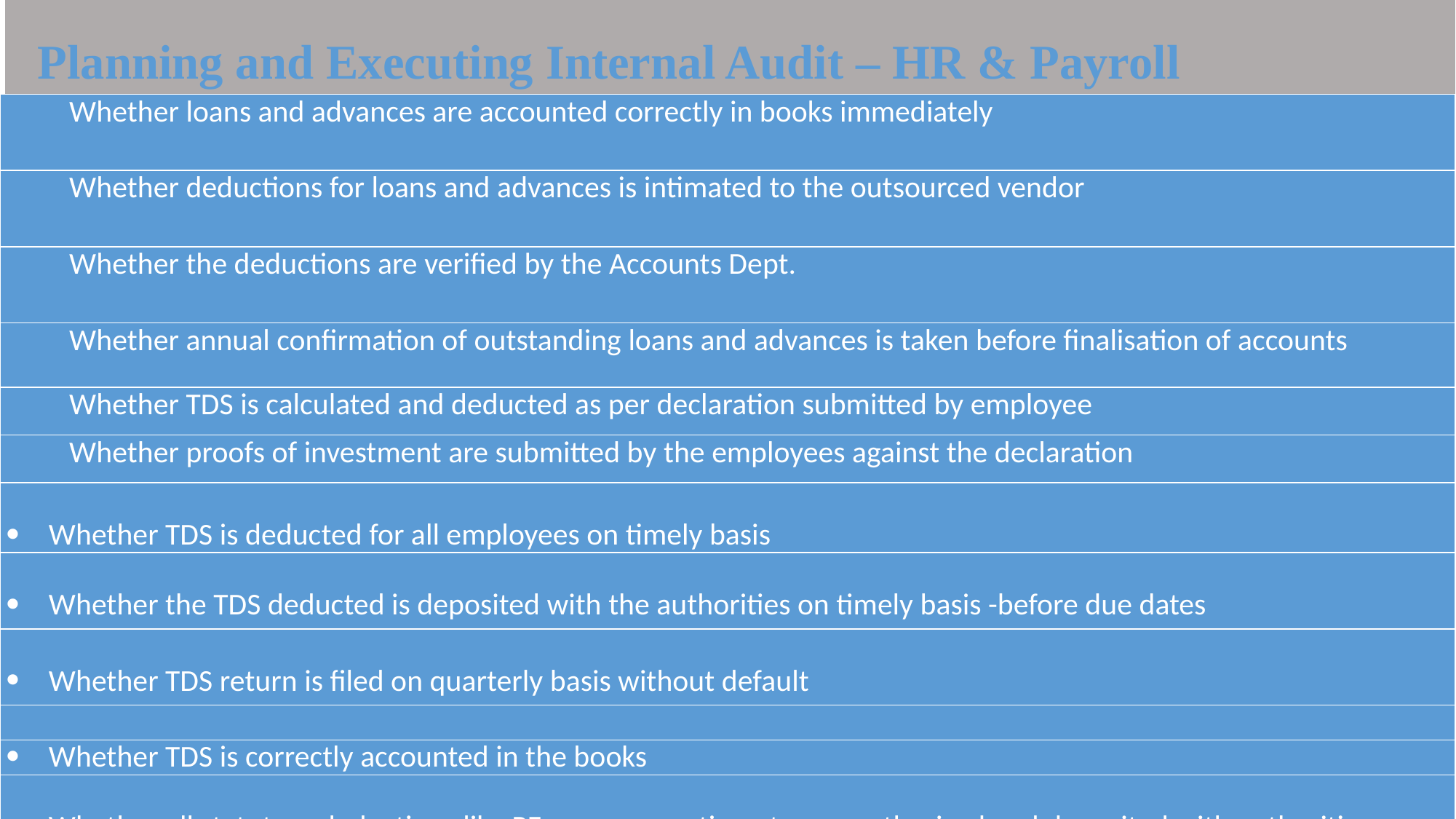

Planning and Executing Internal Audit – HR & Payroll
| Whether loans and advances are accounted correctly in books immediately |
| --- |
| Whether deductions for loans and advances is intimated to the outsourced vendor |
| Whether the deductions are verified by the Accounts Dept. |
| Whether annual confirmation of outstanding loans and advances is taken before finalisation of accounts |
| Whether TDS is calculated and deducted as per declaration submitted by employee |
| Whether proofs of investment are submitted by the employees against the declaration |
| Whether TDS is deducted for all employees on timely basis |
| Whether the TDS deducted is deposited with the authorities on timely basis -before due dates |
| Whether TDS return is filed on quarterly basis without default |
|  |
| Whether TDS is correctly accounted in the books |
| Whether all statutory deductions like PF, superannuation etc are authorised and deposited with authorities on time |
| Whether penalty has been paid for short deduction of TDS |
| Whether penalty has been paid for late deposit of TDS |
23